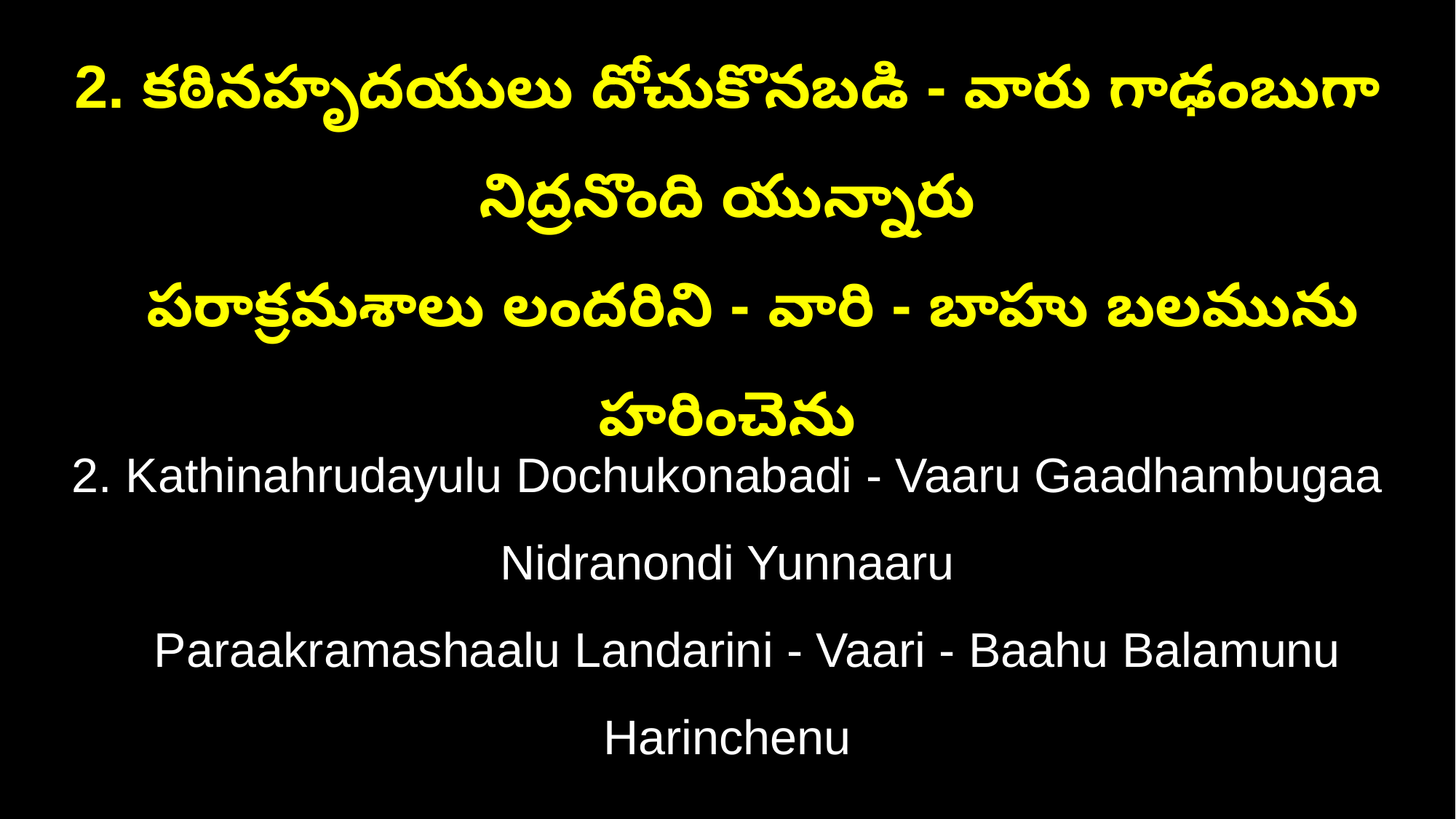

2. కఠినహృదయులు దోచుకొనబడి - వారు గాఢంబుగా నిద్రనొంది యున్నారు
   పరాక్రమశాలు లందరిని - వారి - బాహు బలమును హరించెను
2. Kathinahrudayulu Dochukonabadi - Vaaru Gaadhambugaa Nidranondi Yunnaaru
   Paraakramashaalu Landarini - Vaari - Baahu Balamunu Harinchenu